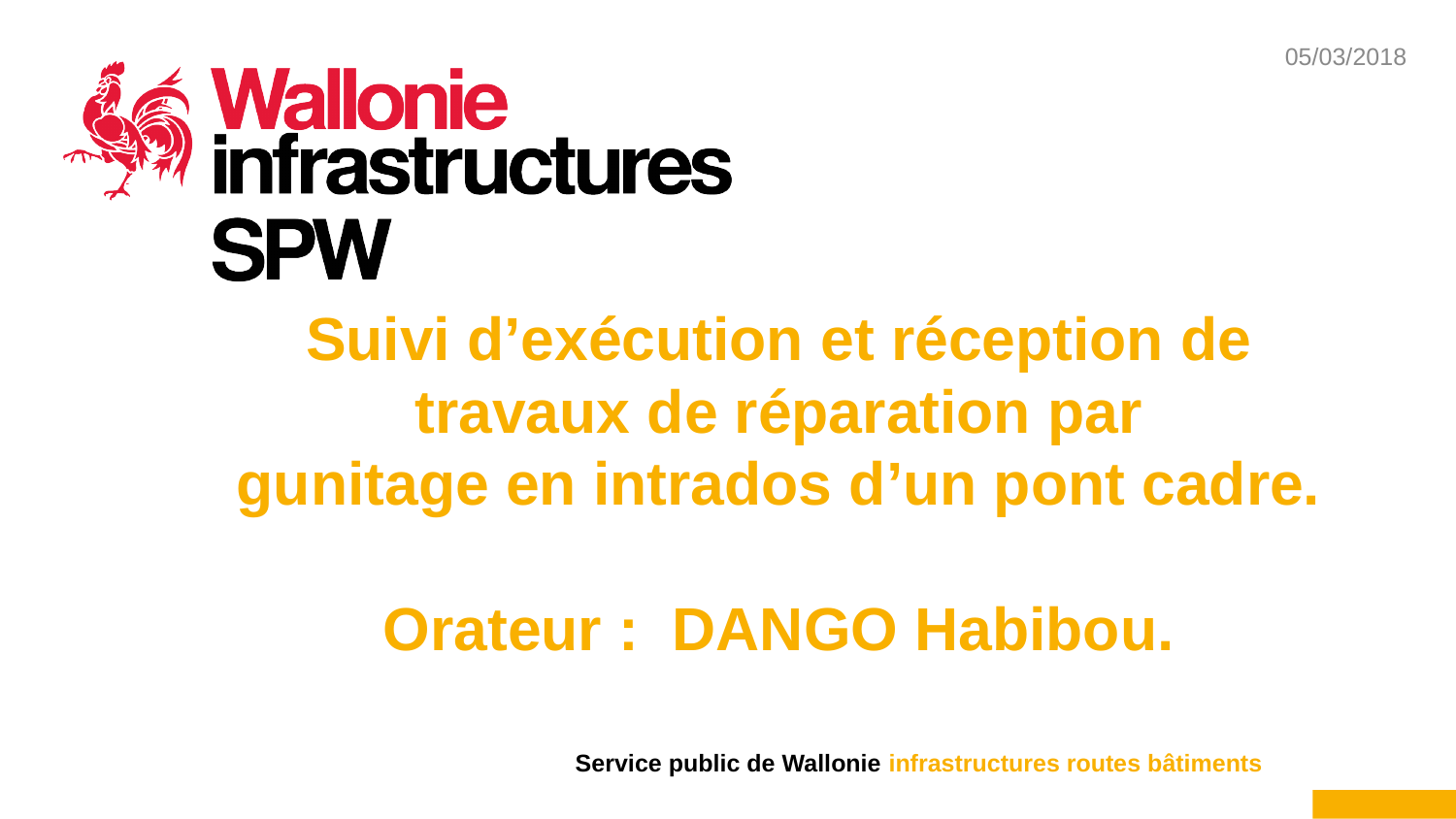

# Suivi d’exécution et réception de travaux de réparation par gunitage en intrados d’un pont cadre. Orateur :  DANGO Habibou.